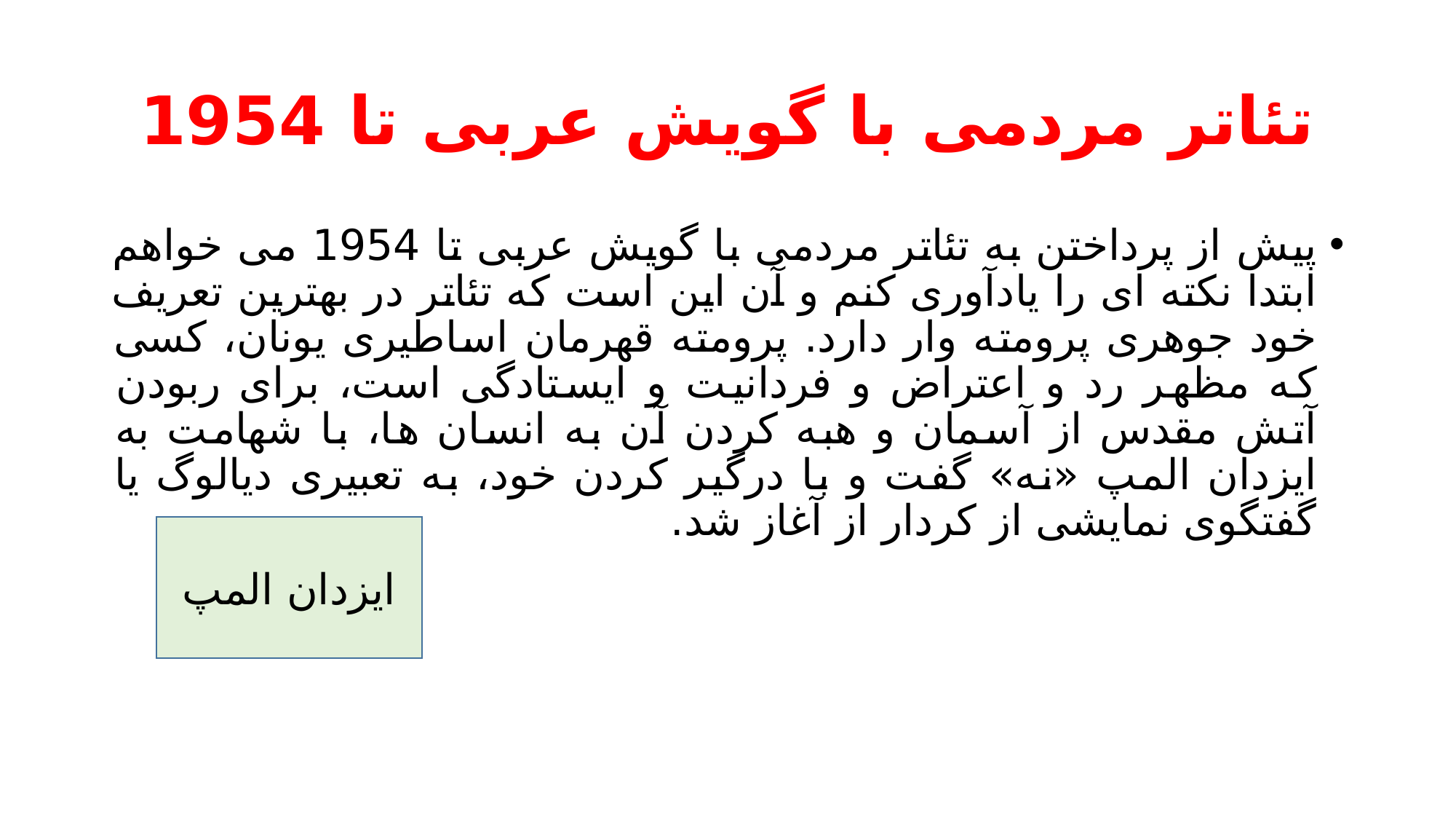

# تئاتر مردمی با گویش عربی تا 1954
پیش از پرداختن به تئاتر مردمی با گویش عربی تا 1954 می خواهم ابتدا نکته ای را یادآوری کنم و آن این است که تئاتر در بهترین تعریف خود جوهری پرومته وار دارد. پرومته قهرمان اساطیری یونان، کسی که مظهر رد و اعتراض و فردانیت و ایستادگی است، برای ربودن آتش مقدس از آسمان و هبه کردن آن به انسان ها، با شهامت به ایزدان المپ «نه» گفت و با درگیر کردن خود، به تعبیری دیالوگ یا گفتگوی نمایشی از کردار از آغاز شد.
ایزدان المپ